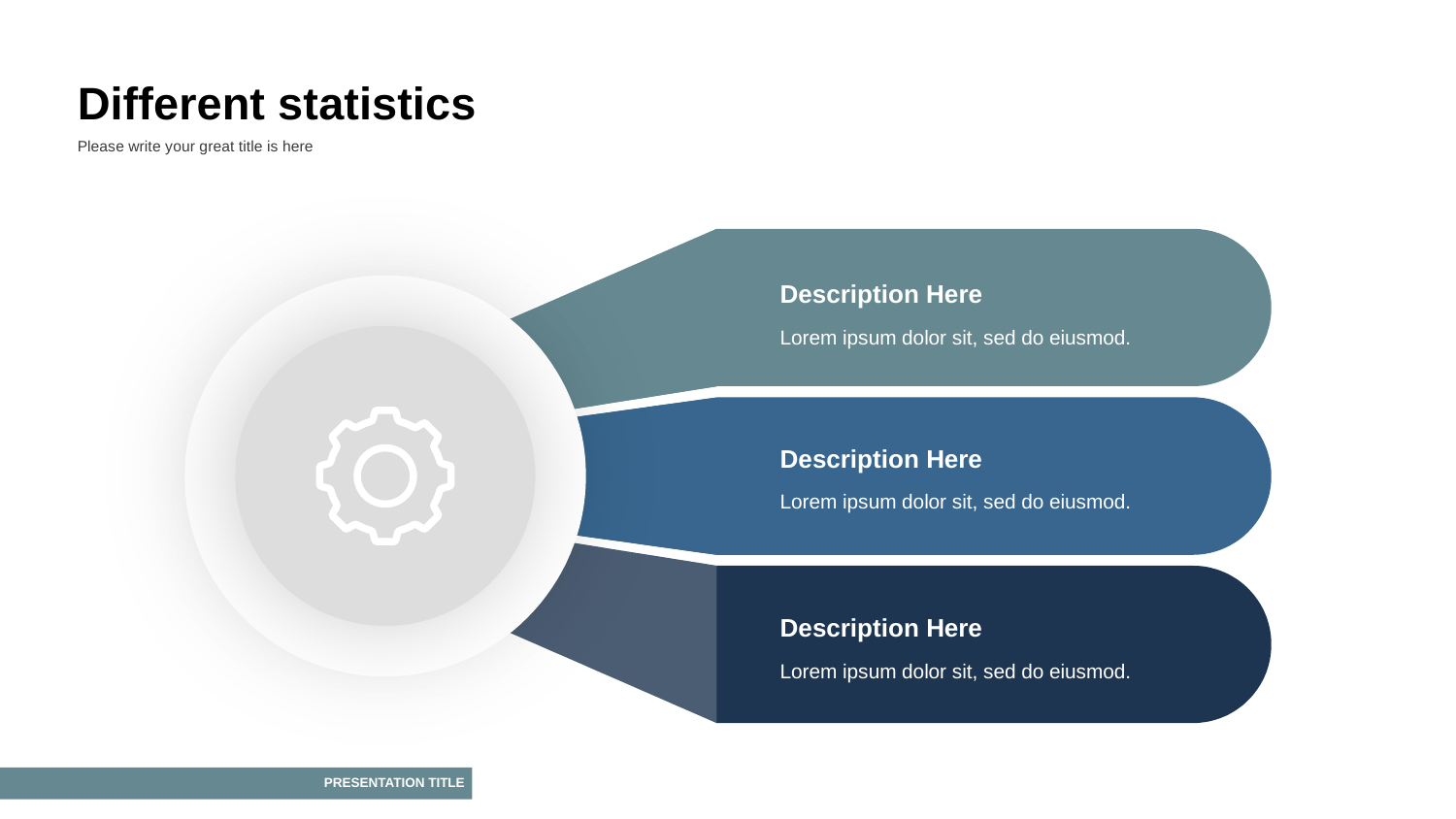

Different statistics
Please write your great title is here

Description Here

Lorem ipsum dolor sit, sed do eiusmod.

Description Here
Lorem ipsum dolor sit, sed do eiusmod.

Description Here
Lorem ipsum dolor sit, sed do eiusmod.
PRESENTATION TITLE